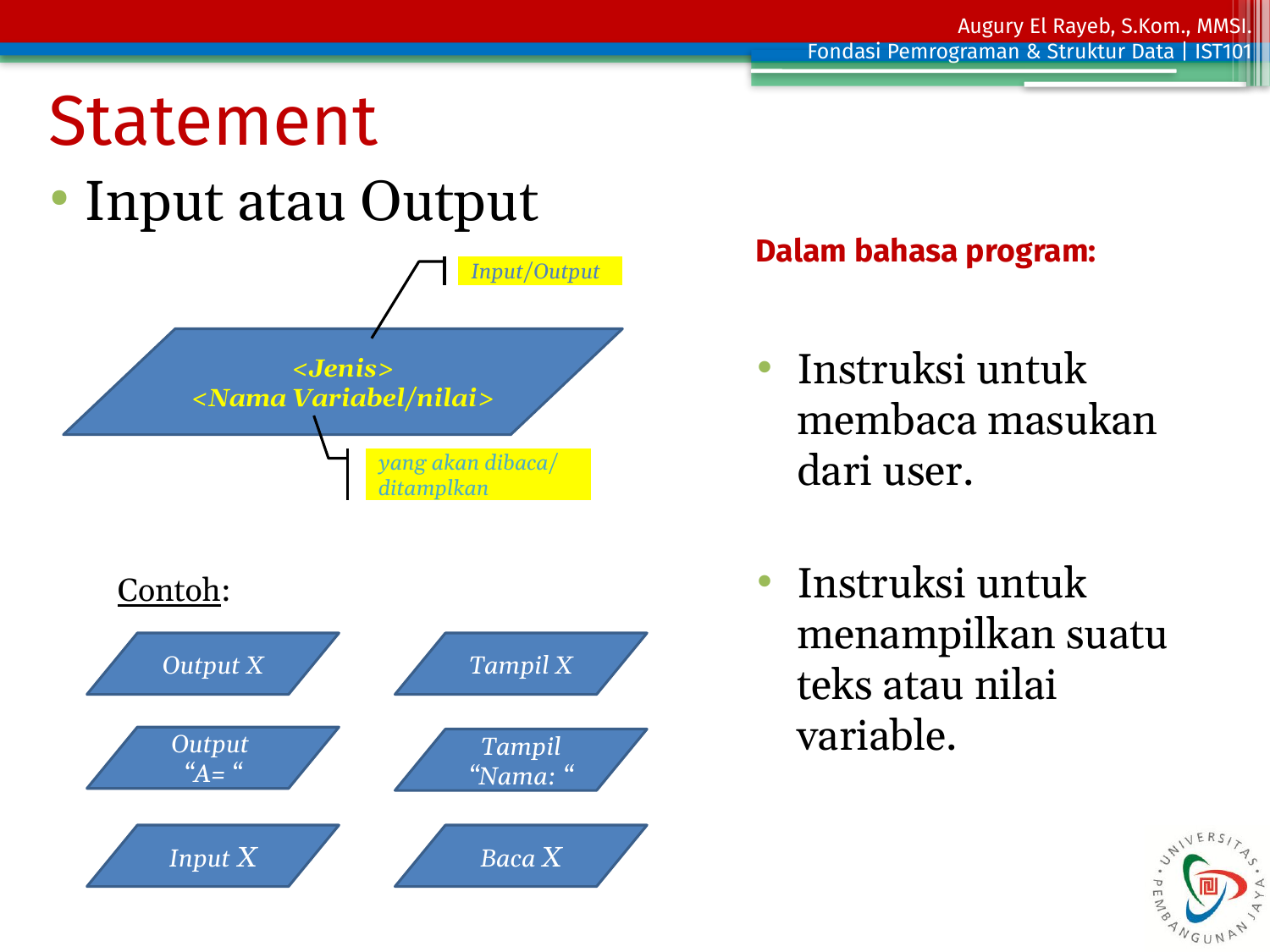

Statement
Input atau Output
# Dalam bahasa program:
Input/Output

Instruksi untuk membaca masukan dari user.

Instruksi untuk menampilkan suatu teks atau nilai variable.

<Jenis>
<Nama Variabel/nilai>
yang akan dibaca/ ditamplkan
Contoh:
Output X
Tampil X
Output  “A= “
Tampil “Nama: “
Input X
Baca X